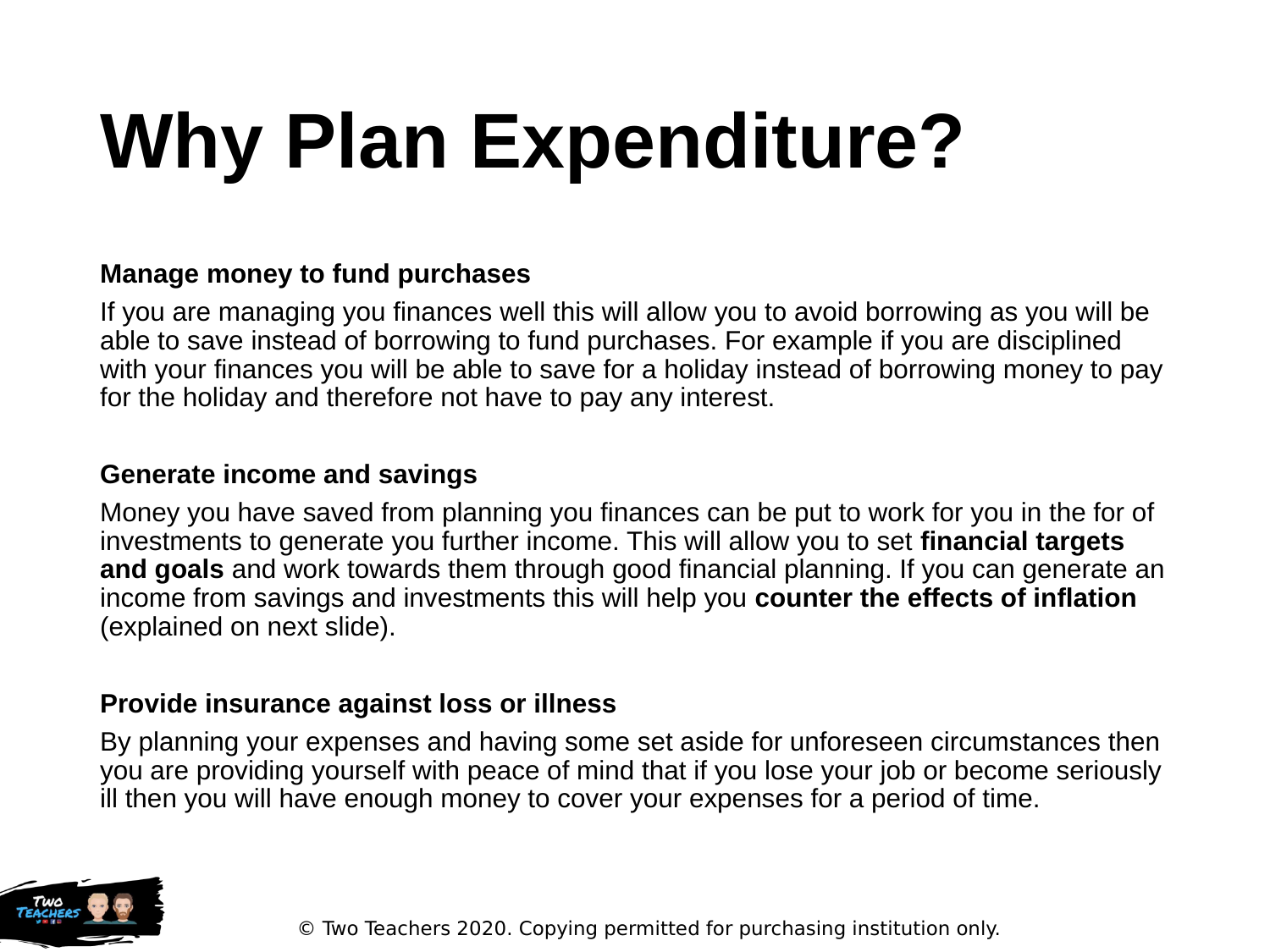

# Why Plan Expenditure?
Manage money to fund purchases
If you are managing you finances well this will allow you to avoid borrowing as you will be able to save instead of borrowing to fund purchases. For example if you are disciplined with your finances you will be able to save for a holiday instead of borrowing money to pay for the holiday and therefore not have to pay any interest.

Generate income and savings
Money you have saved from planning you finances can be put to work for you in the for of investments to generate you further income. This will allow you to set financial targets and goals and work towards them through good financial planning. If you can generate an income from savings and investments this will help you counter the effects of inflation (explained on next slide).

Provide insurance against loss or illness
By planning your expenses and having some set aside for unforeseen circumstances then you are providing yourself with peace of mind that if you lose your job or become seriously ill then you will have enough money to cover your expenses for a period of time.